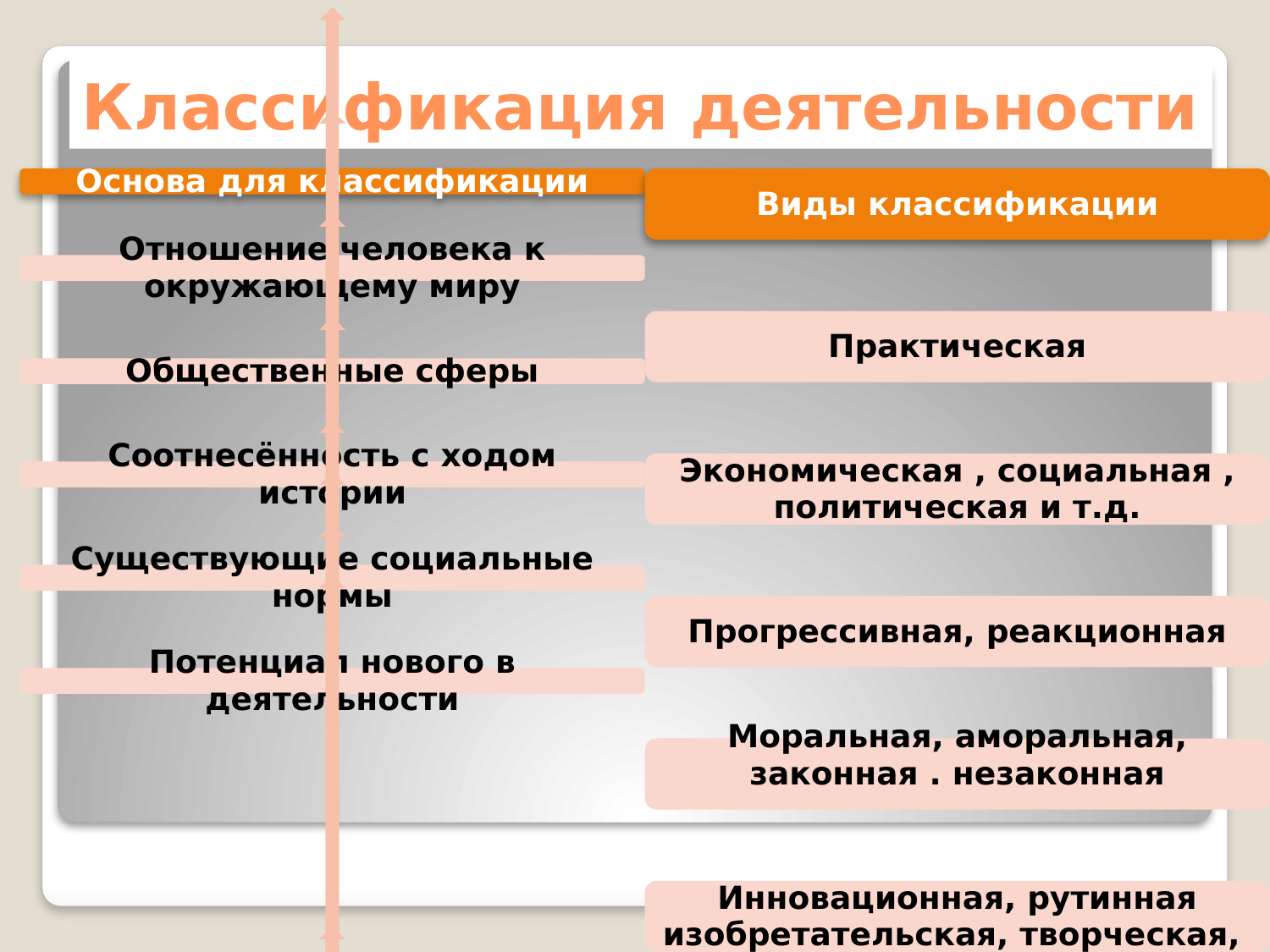

# Классификация деятельности
Основа для классификации
Отношение человека к окружающему миру
Общественные сферы
Виды классификации
Практическая
Экономическая , социальная , политическая и т.д.
Прогрессивная, реакционная
Соотнесённость с ходом истории
Существующие социальные нормы
Моральная, аморальная, законная . незаконная
Потенциал нового в деятельности
Инновационная, рутинная
изобретательская, творческая,